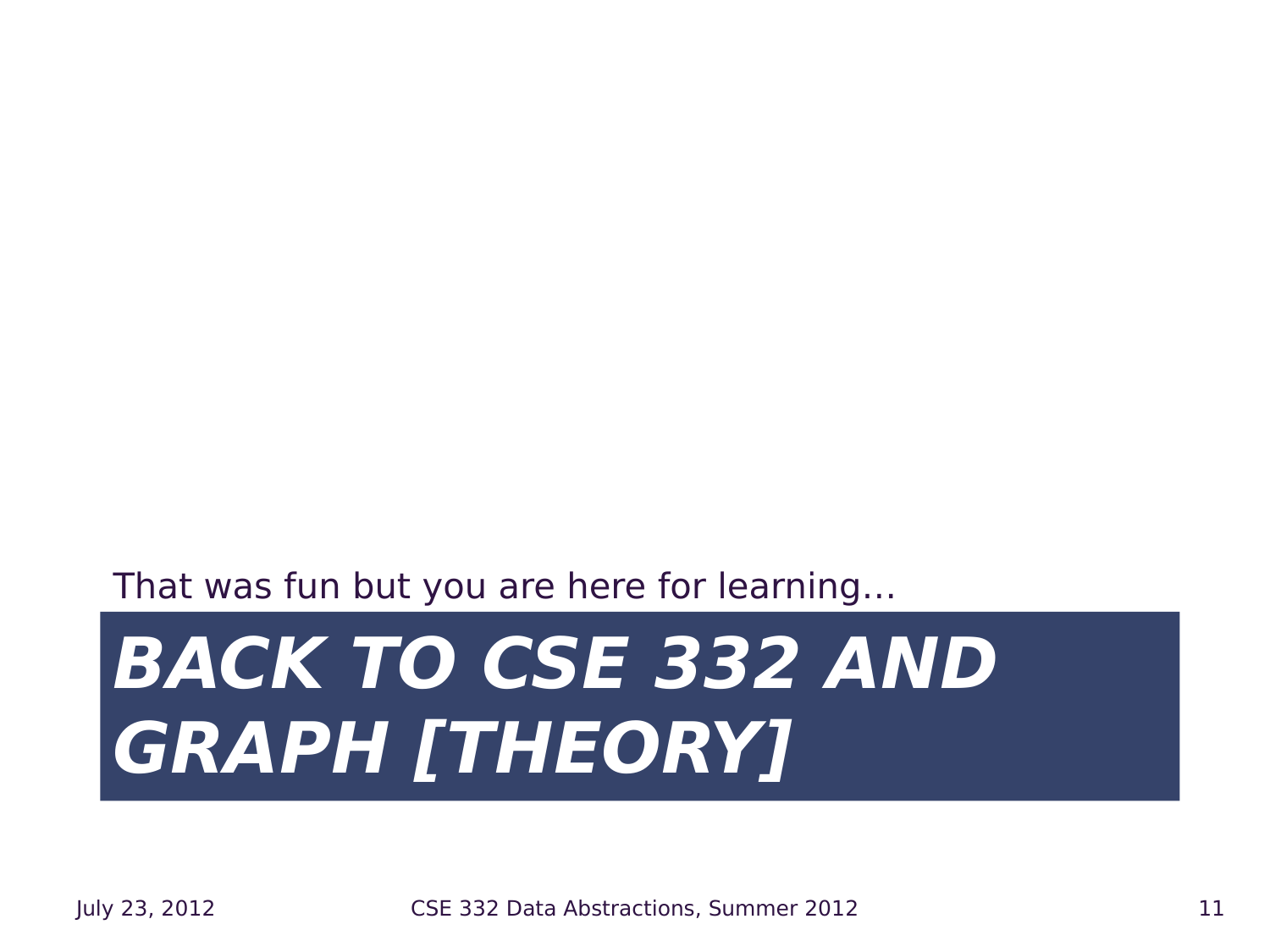

That was fun but you are here for learning…
# Back to CSE 332 and GRAPH [Theory]
July 23, 2012
CSE 332 Data Abstractions, Summer 2012
11